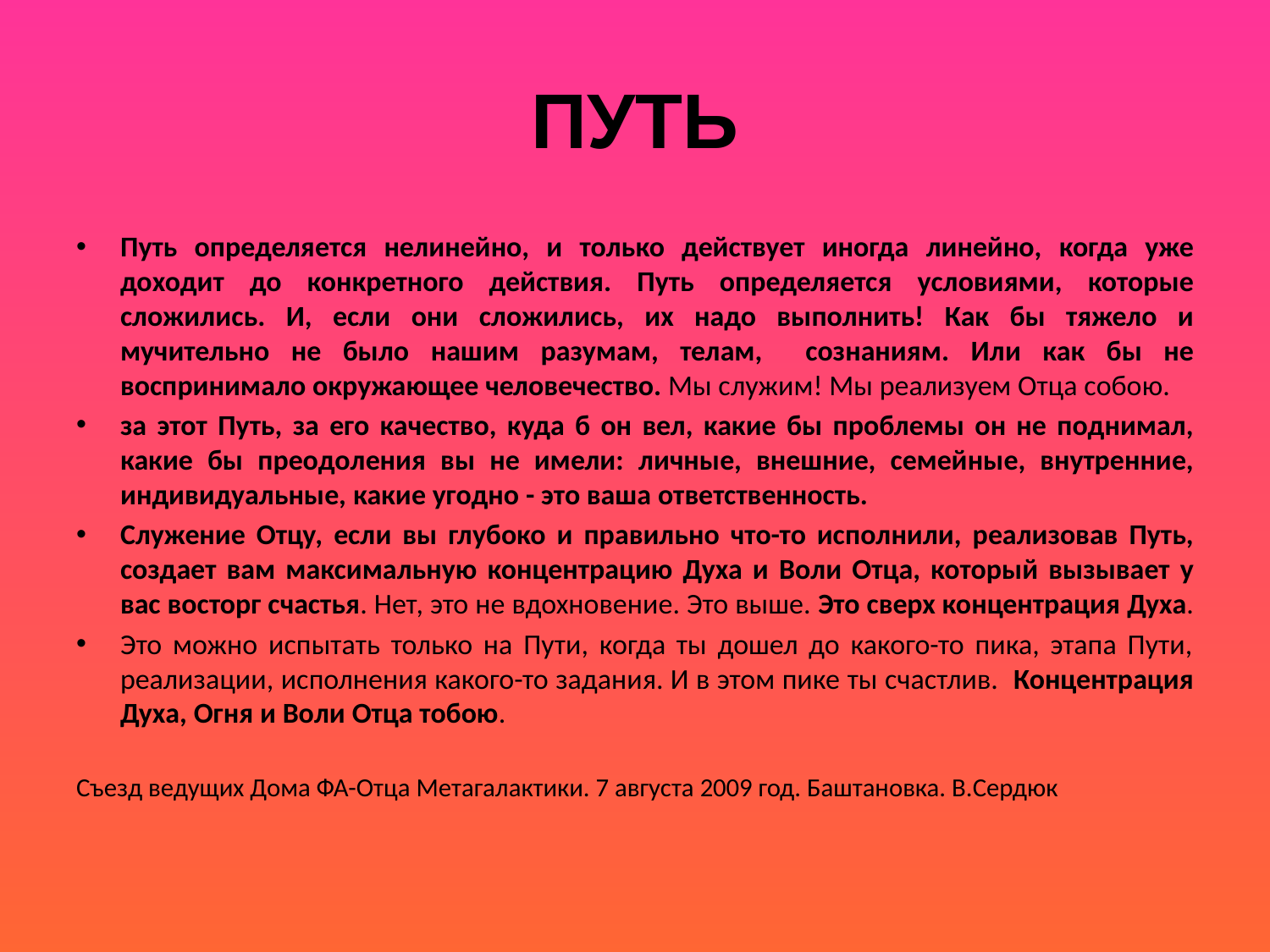

# ПУТЬ
Путь определяется нелинейно, и только действует иногда линейно, когда уже доходит до конкретного действия. Путь определяется условиями, которые сложились. И, если они сложились, их надо выполнить! Как бы тяжело и мучительно не было нашим разумам, телам,  сознаниям. Или как бы не воспринимало окружающее человечество. Мы служим! Мы реализуем Отца собою.
за этот Путь, за его качество, куда б он вел, какие бы проблемы он не поднимал, какие бы преодоления вы не имели: личные, внешние, семейные, внутренние, индивидуальные, какие угодно - это ваша ответственность.
Служение Отцу, если вы глубоко и правильно что-то исполнили, реализовав Путь, создает вам максимальную концентрацию Духа и Воли Отца, который вызывает у вас восторг счастья. Нет, это не вдохновение. Это выше. Это сверх концентрация Духа.
Это можно испытать только на Пути, когда ты дошел до какого-то пика, этапа Пути, реализации, исполнения какого-то задания. И в этом пике ты счастлив.  Концентрация Духа, Огня и Воли Отца тобою.

Съезд ведущих Дома ФА-Отца Метагалактики. 7 августа 2009 год. Баштановка. В.Сердюк